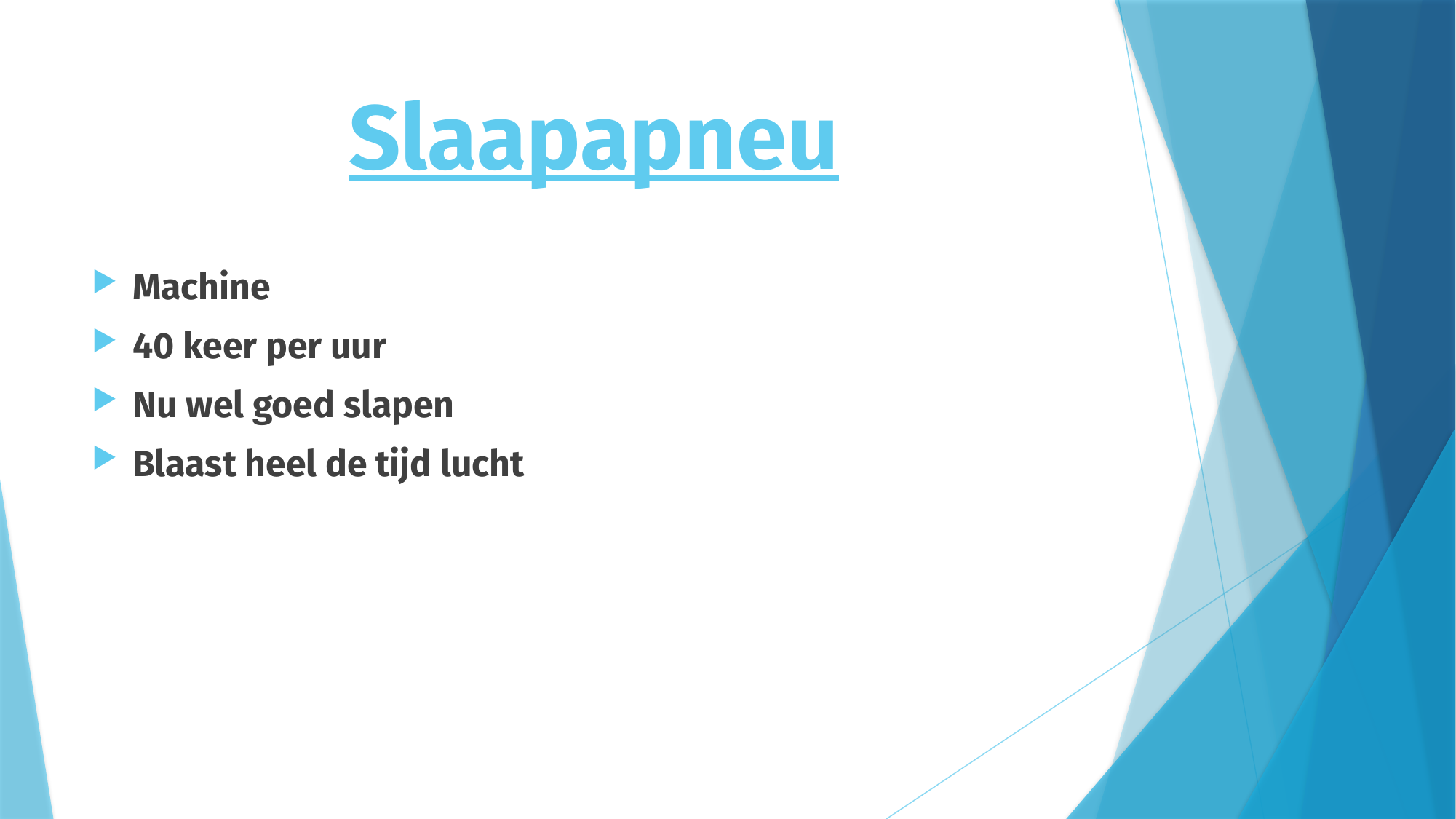

# Slaapapneu
Machine
40 keer per uur
Nu wel goed slapen
Blaast heel de tijd lucht